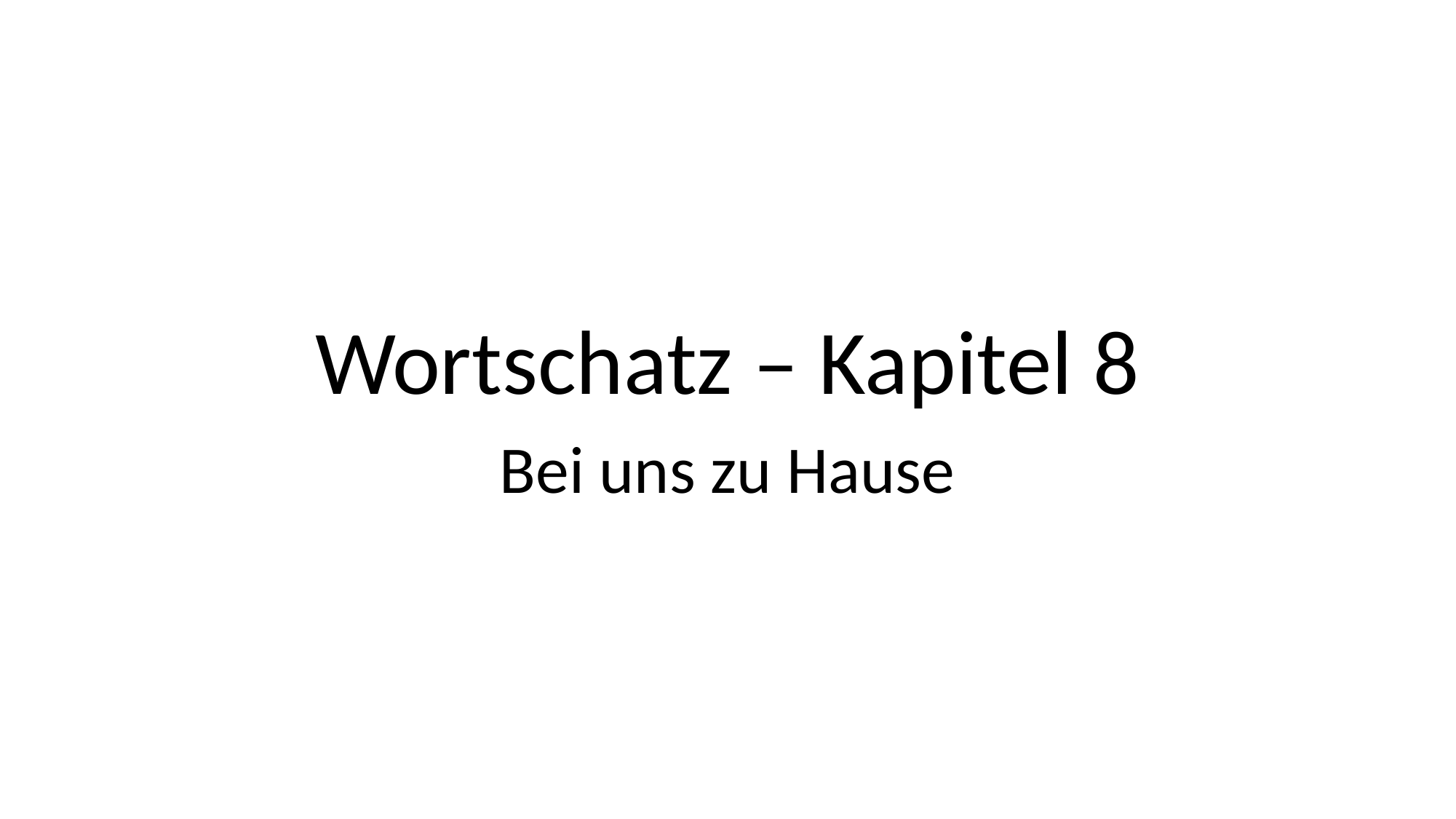

# Wortschatz – Kapitel 8
Bei uns zu Hause